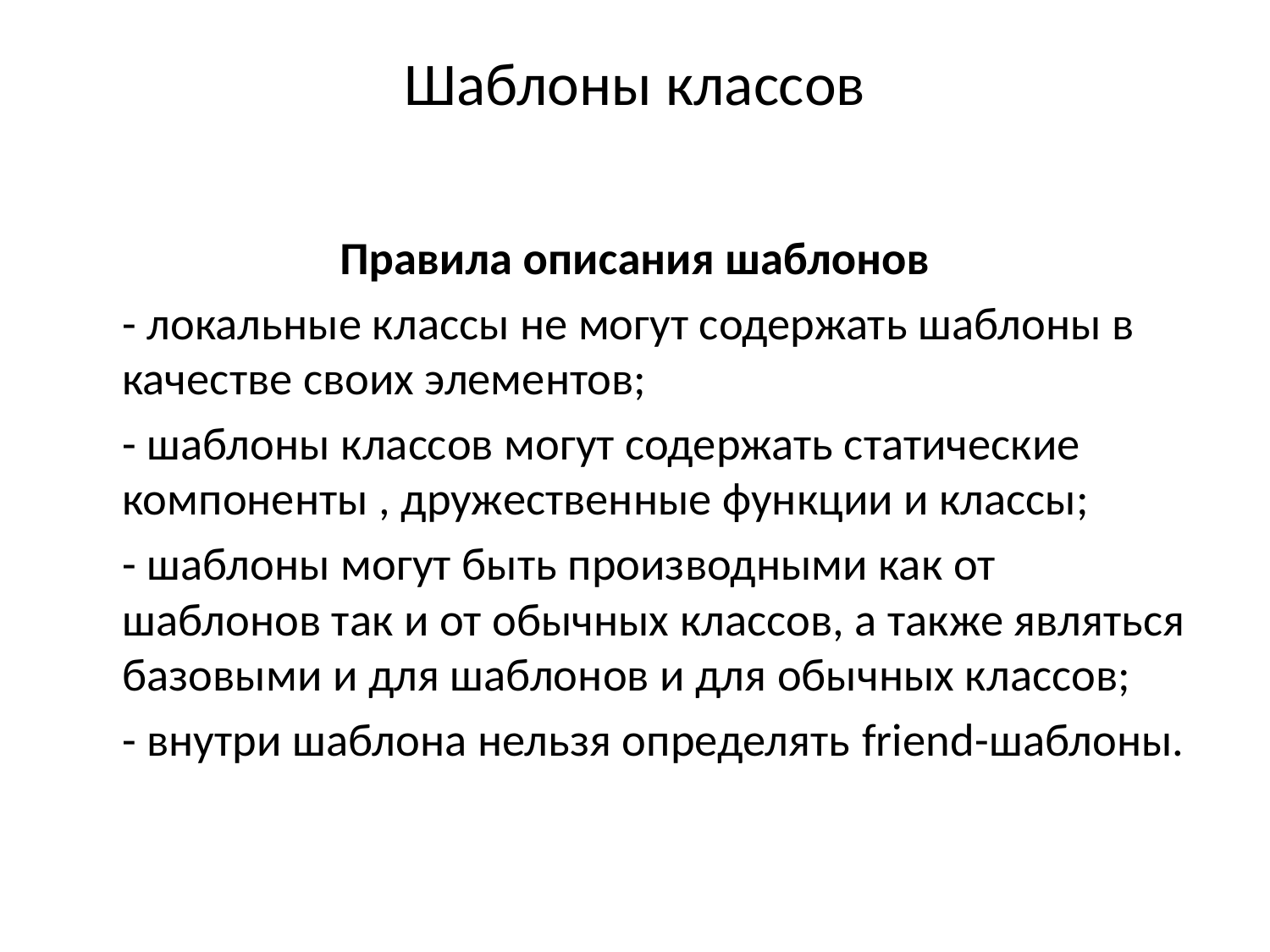

# Шаблоны классов
Правила описания шаблонов
	- локальные классы не могут содержать шаблоны в качестве своих элементов;
	- шаблоны классов могут содержать статические компоненты , дружественные функции и классы;
	- шаблоны могут быть производными как от шаблонов так и от обычных классов, а также являться базовыми и для шаблонов и для обычных классов;
	- внутри шаблона нельзя определять friend-шаблоны.